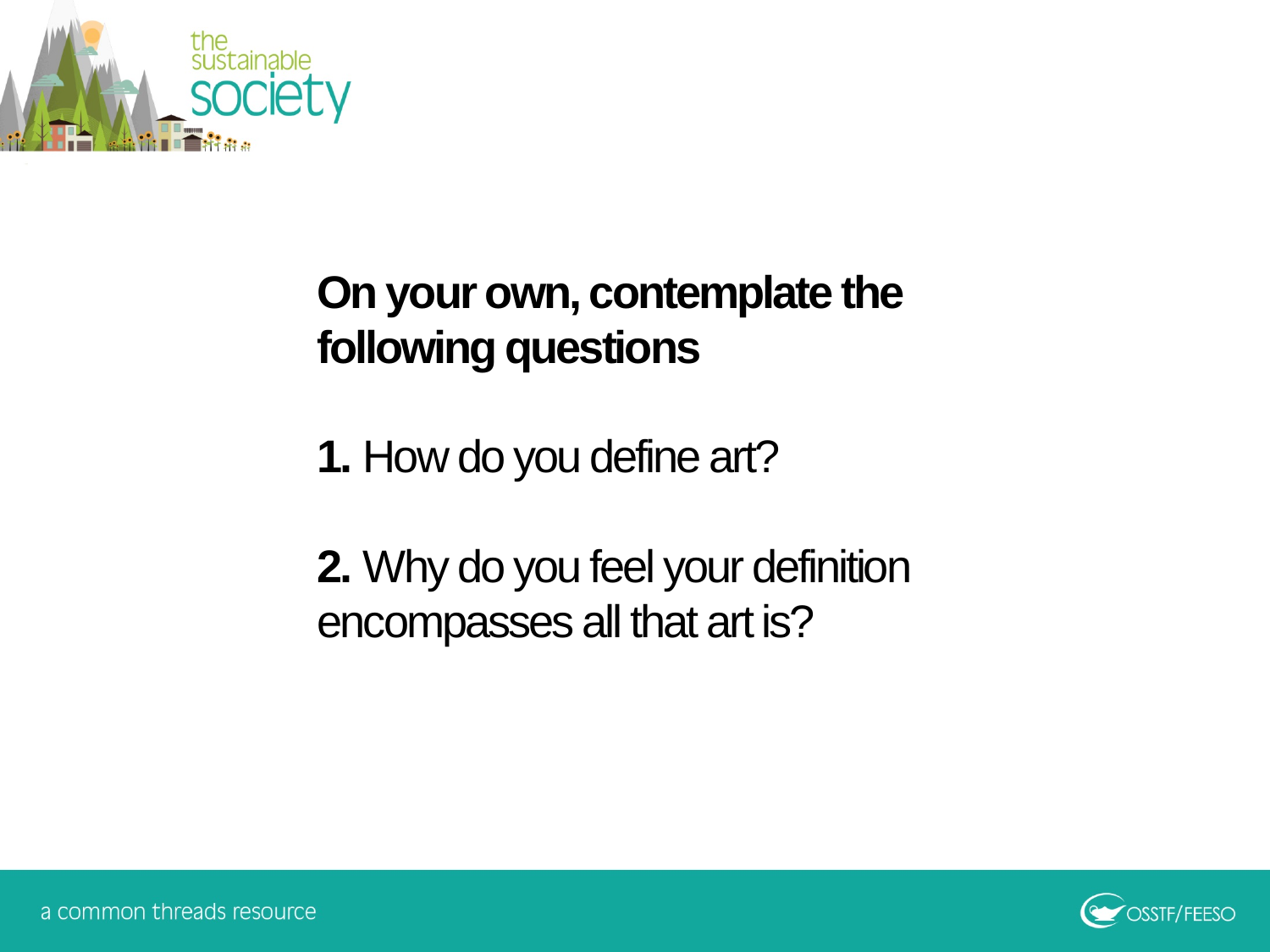

On your own, contemplate the following questions

1. How do you define art?

2. Why do you feel your definition encompasses all that art is?